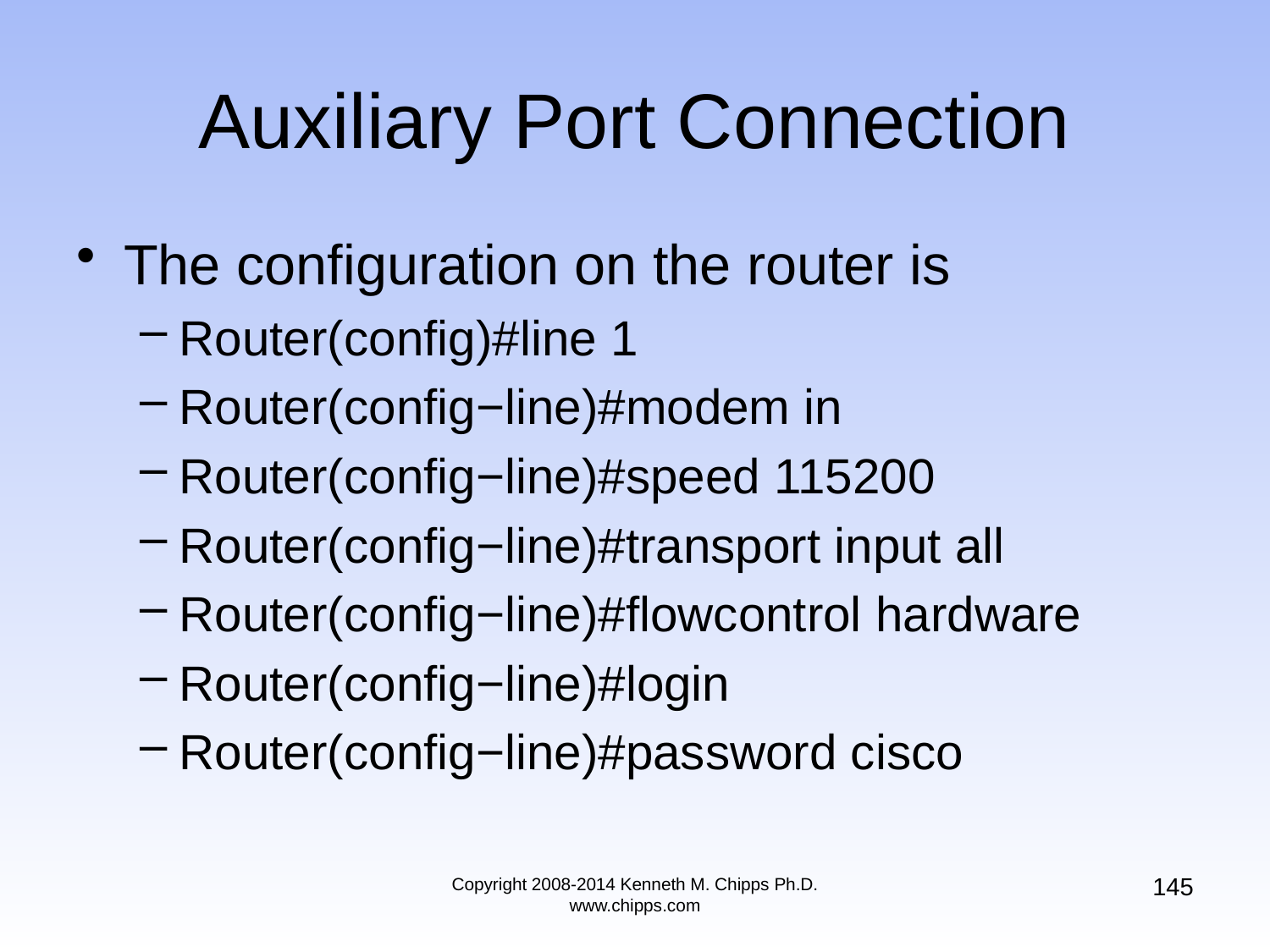

# Auxiliary Port Connection
The configuration on the router is
Router(config)#line 1
Router(config−line)#modem in
Router(config−line)#speed 115200
Router(config−line)#transport input all
Router(config−line)#flowcontrol hardware
Router(config−line)#login
Router(config−line)#password cisco
145
Copyright 2008-2014 Kenneth M. Chipps Ph.D. www.chipps.com